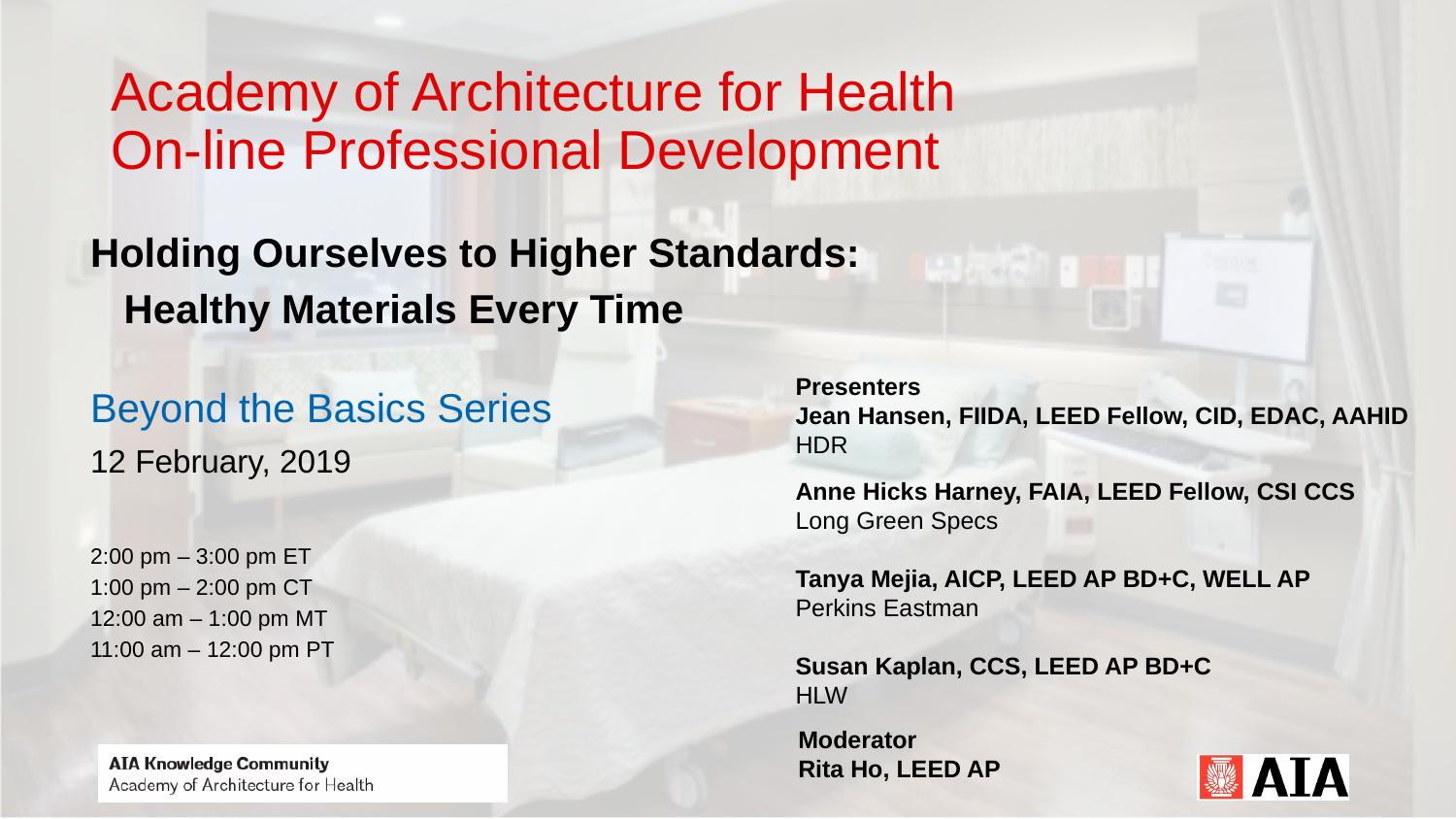

# Academy of Architecture for Health On-line Professional Development
Holding Ourselves to Higher Standards:
   Healthy Materials Every Time

Beyond the Basics Series
12 February, 2019

2:00 pm – 3:00 pm ET
1:00 pm – 2:00 pm CT
12:00 am – 1:00 pm MT
11:00 am – 12:00 pm PT
Presenters
Jean Hansen, FIIDA, LEED Fellow, CID, EDAC, AAHID
HDR
Anne Hicks Harney, FAIA, LEED Fellow, CSI CCS
Long Green Specs

Tanya Mejia, AICP, LEED AP BD+C, WELL AP
Perkins Eastman

Susan Kaplan, CCS, LEED AP BD+C
HLW
Moderator
Rita Ho, LEED AP